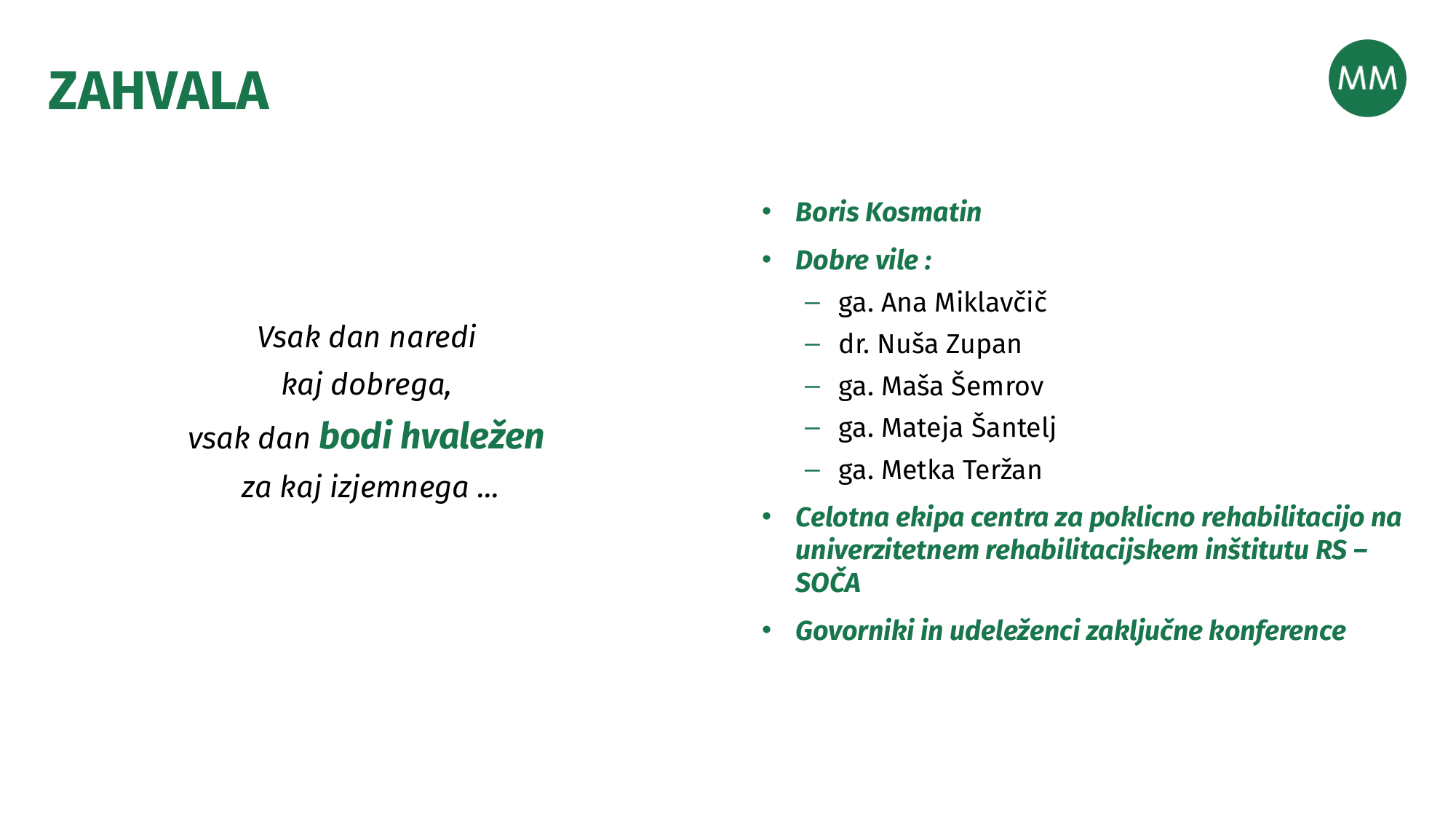

# ZAHVALA

Vsak dan naredi
kaj dobrega,
vsak dan bodi hvaležen
za kaj izjemnega ...
Boris Kosmatin
Dobre vile :
ga. Ana Miklavčič
dr. Nuša Zupan
ga. Maša Šemrov
ga. Mateja Šantelj
ga. Metka Teržan
Celotna ekipa centra za poklicno rehabilitacijo na univerzitetnem rehabilitacijskem inštitutu RS – SOČA
Govorniki in udeleženci zaključne konference